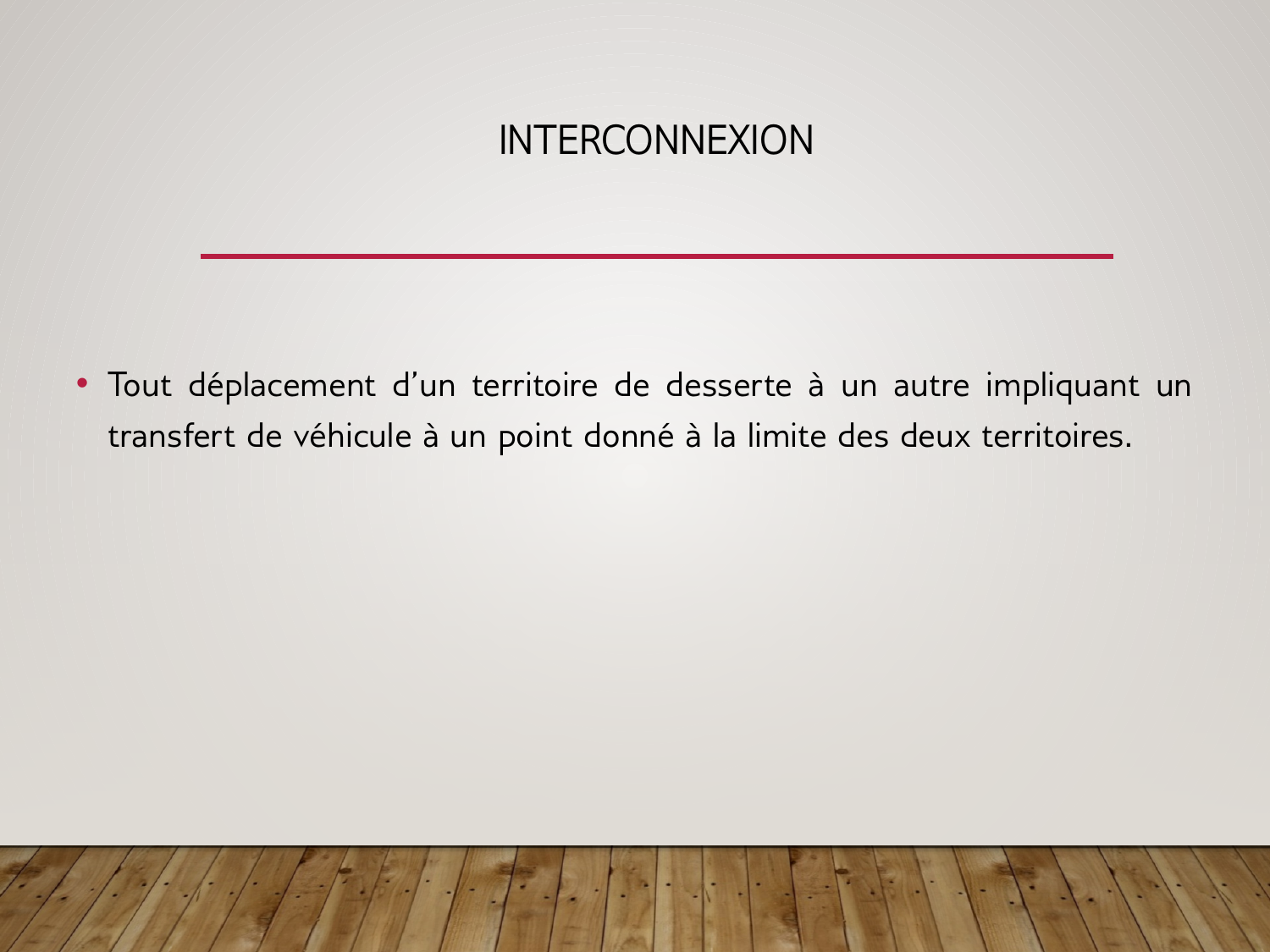

# interconnexion
Tout déplacement d’un territoire de desserte à un autre impliquant un transfert de véhicule à un point donné à la limite des deux territoires.